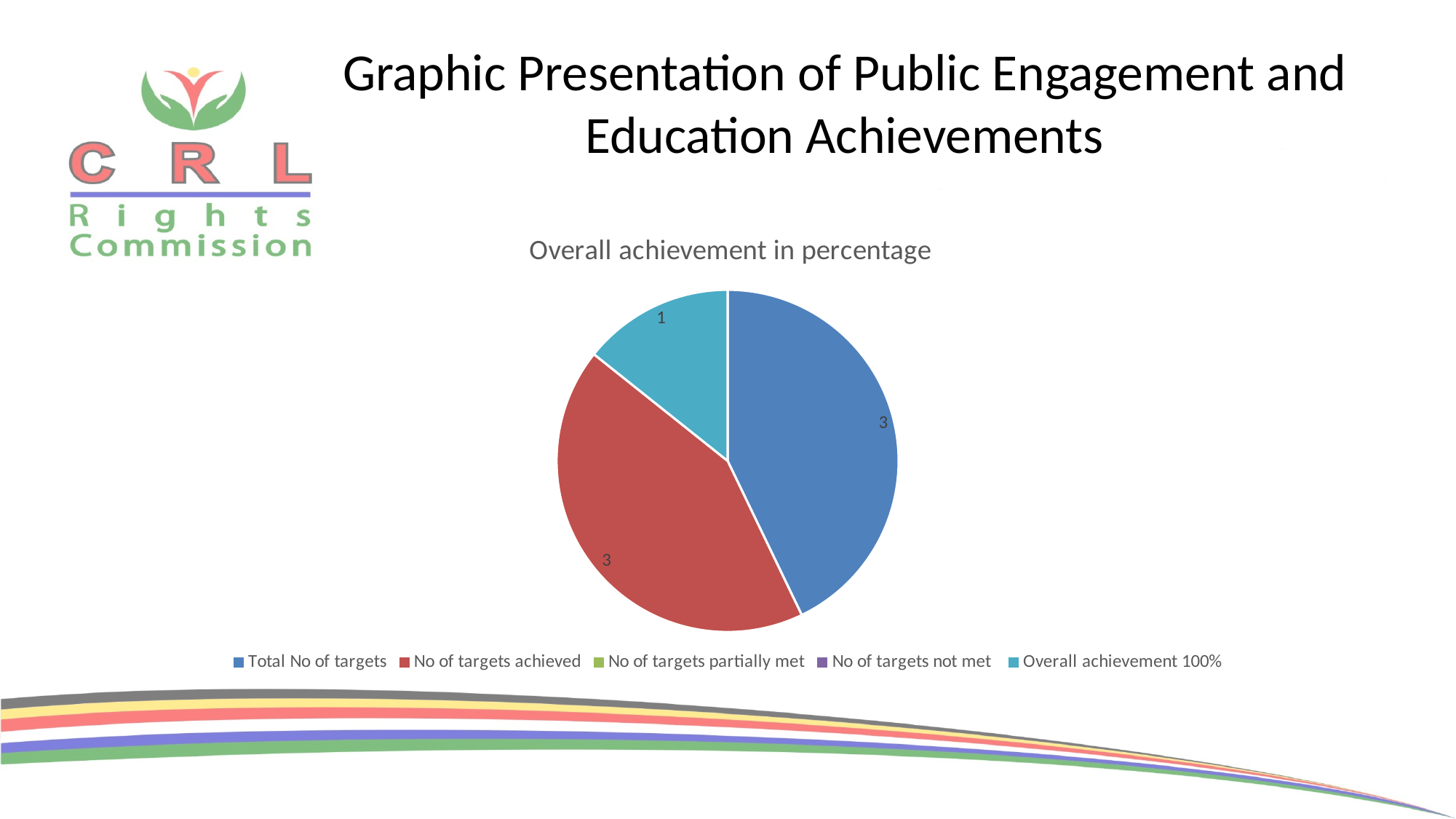

# Graphic Presentation of Public Engagement and Education Achievements

[unsupported chart]